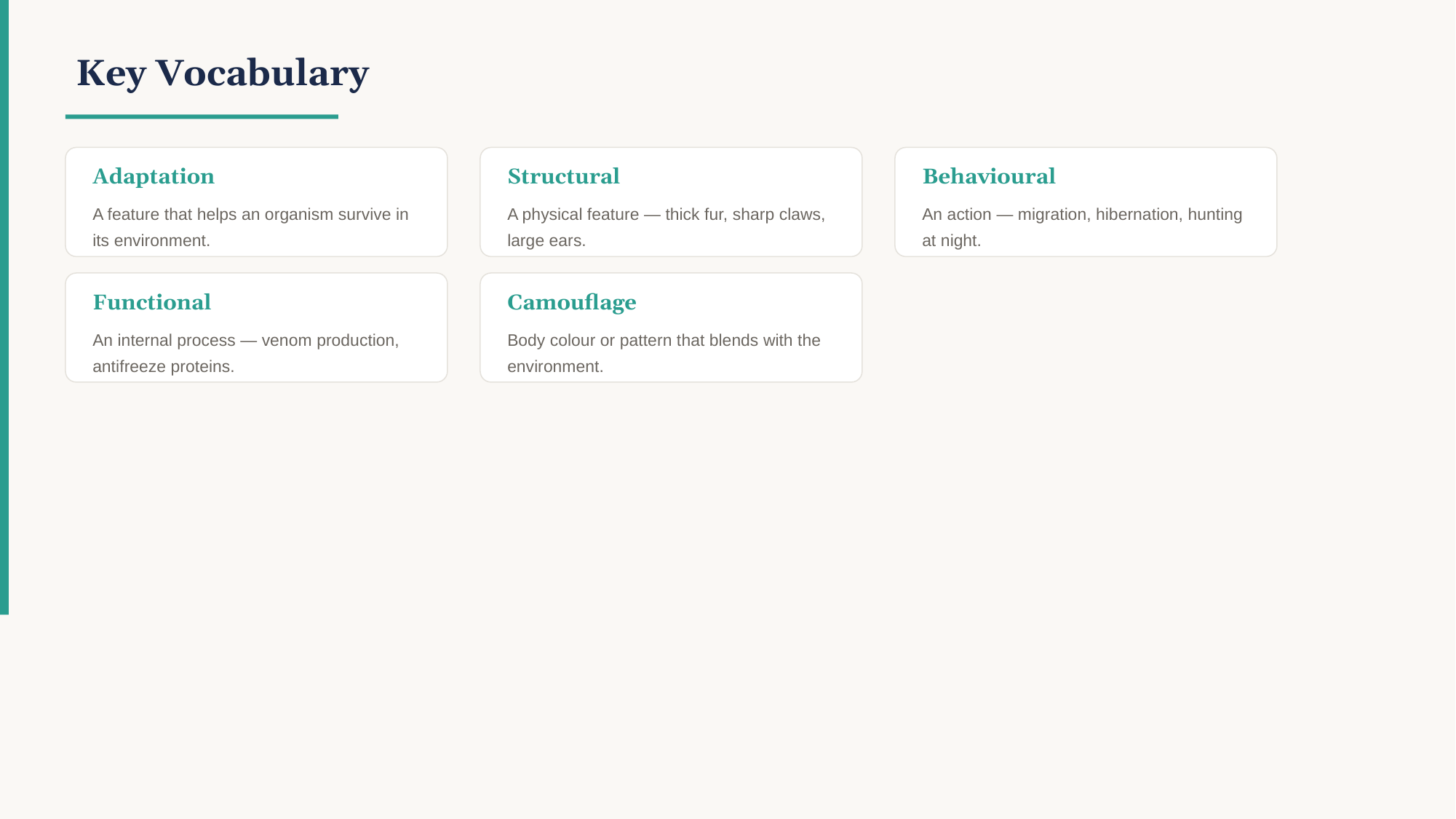

Key Vocabulary

Adaptation
Structural
Behavioural
A feature that helps an organism survive in its environment.
A physical feature — thick fur, sharp claws, large ears.
An action — migration, hibernation, hunting at night.

Functional
Camouflage
An internal process — venom production, antifreeze proteins.
Body colour or pattern that blends with the environment.